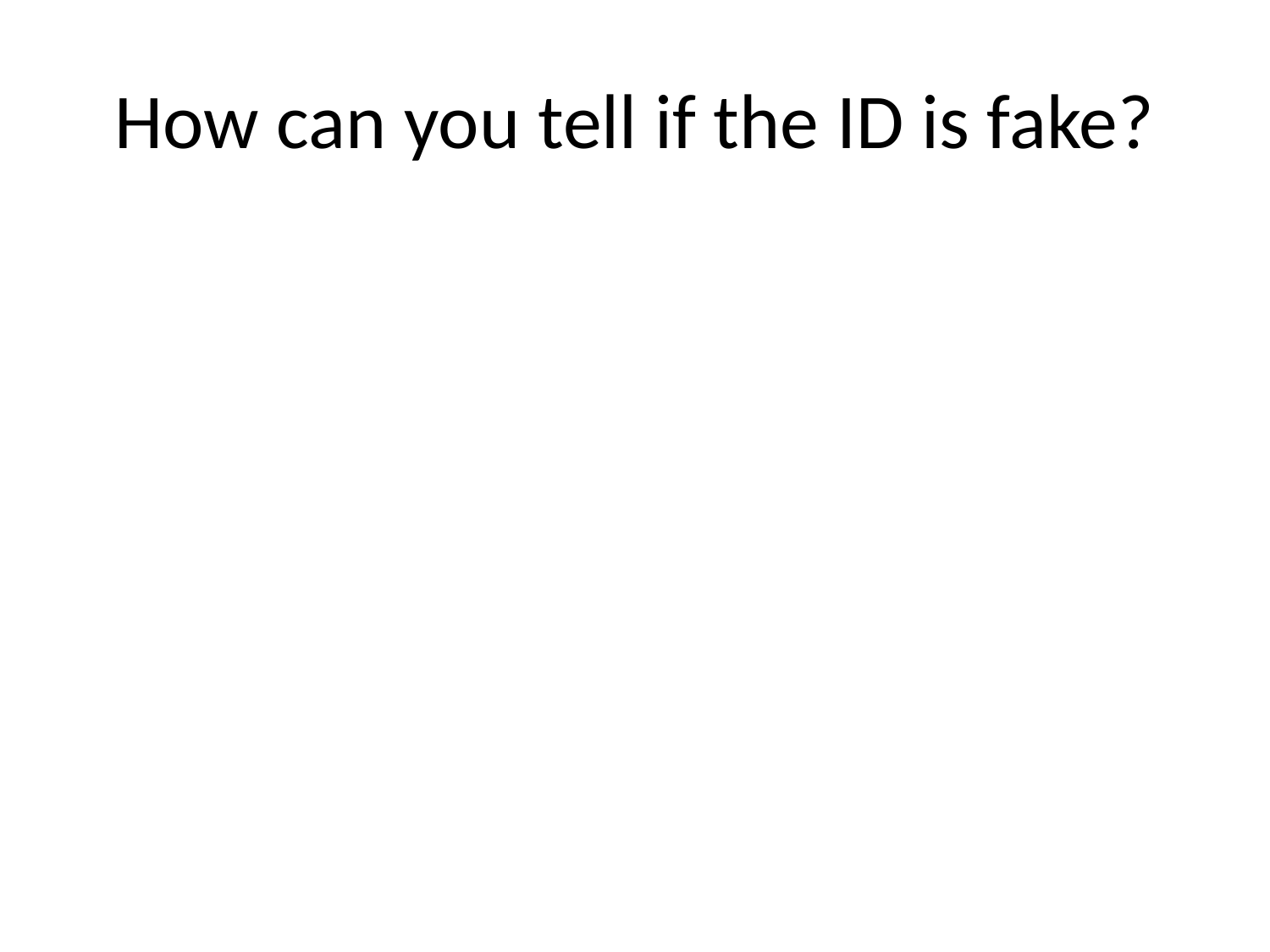

# How can you tell if the ID is fake?